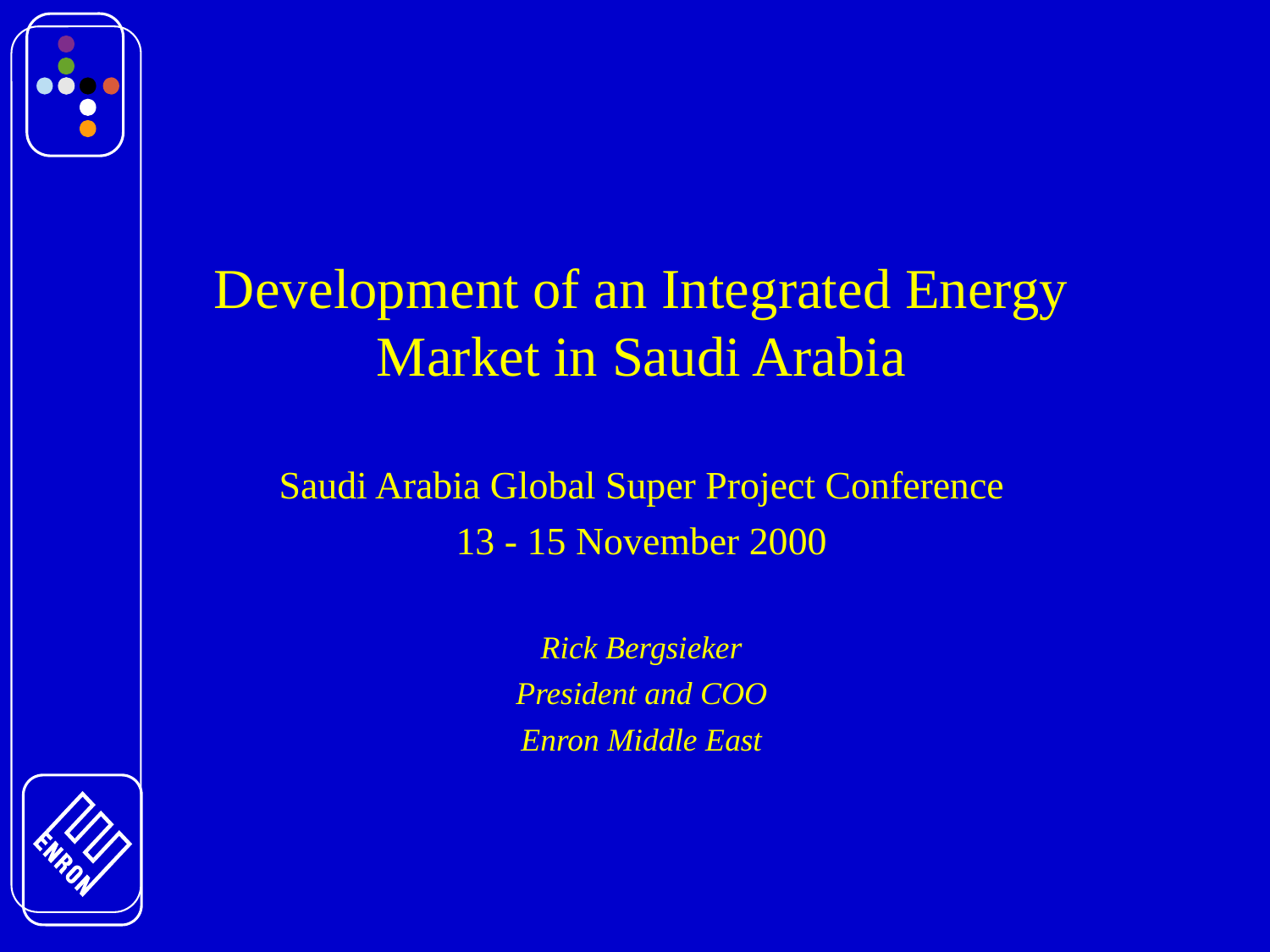

# Development of an Integrated Energy Market in Saudi Arabia
Saudi Arabia Global Super Project Conference
13 - 15 November 2000

Rick Bergsieker
President and COO
Enron Middle East